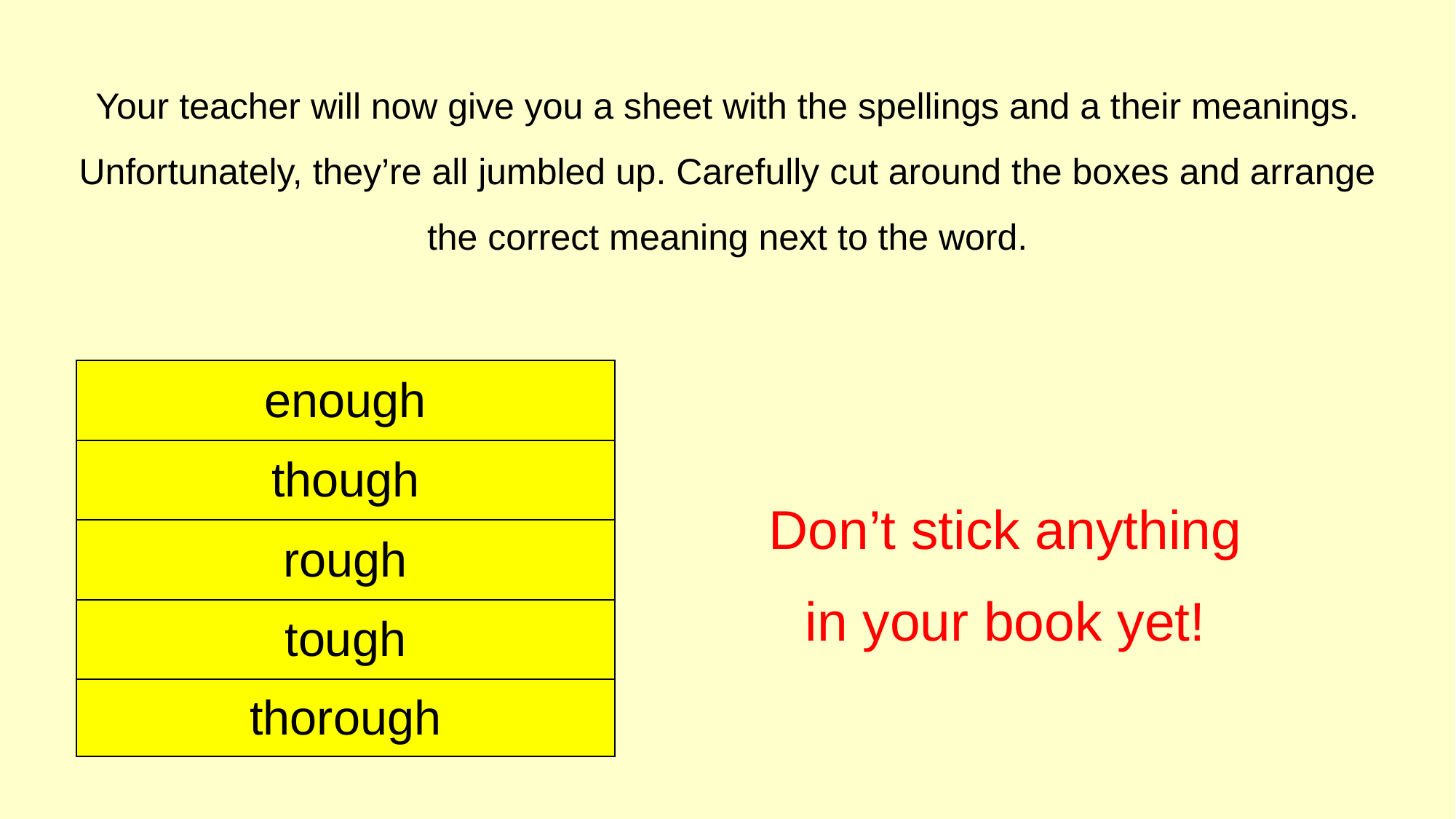

Your teacher will now give you a sheet with the spellings and a their meanings. Unfortunately, they’re all jumbled up. Carefully cut around the boxes and arrange the correct meaning next to the word.
| enough |
| --- |
| though |
| rough |
| tough |
| thorough |
Don’t stick anything in your book yet!